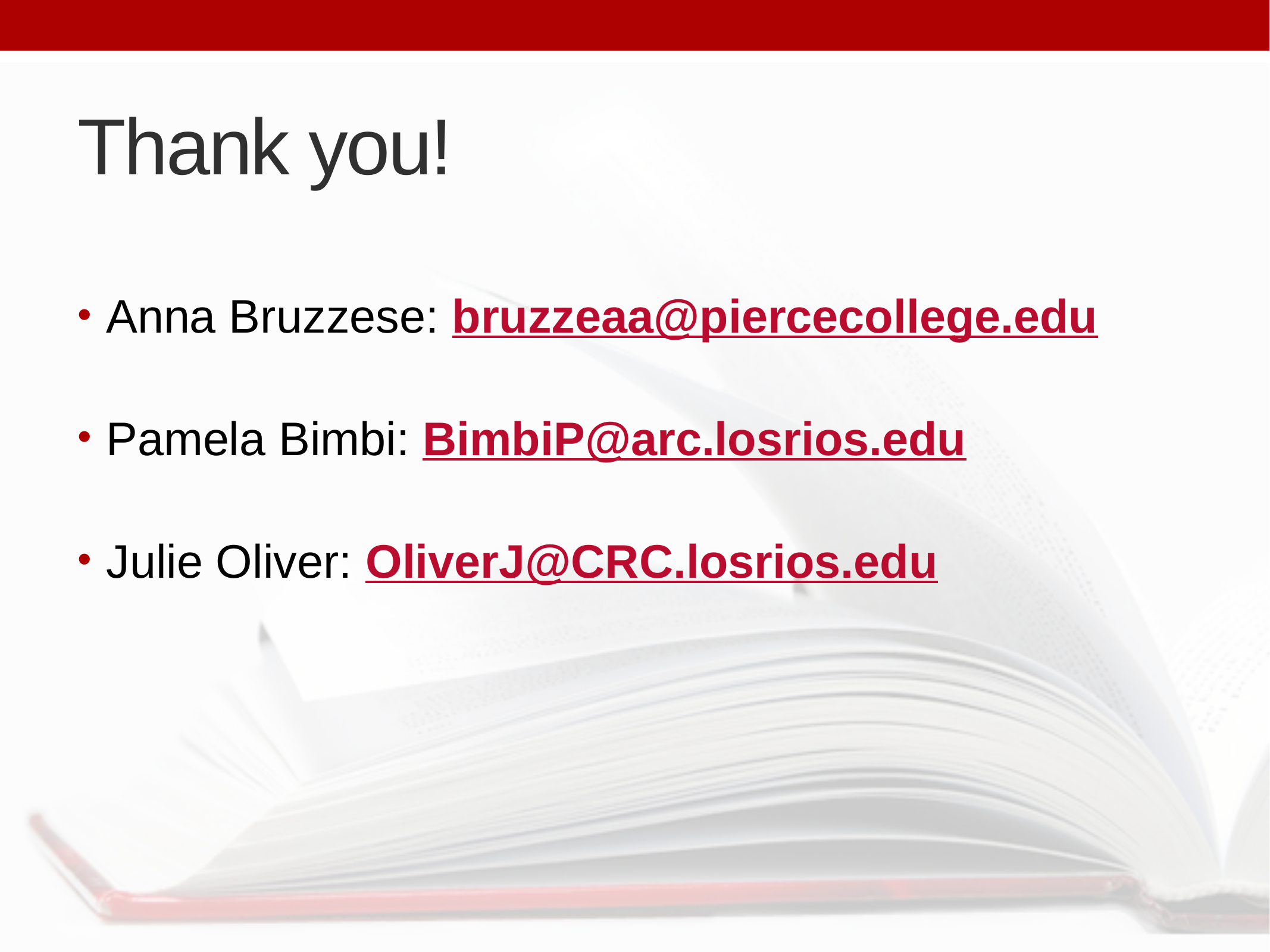

# Thank you!
Anna Bruzzese: bruzzeaa@piercecollege.edu
Pamela Bimbi: BimbiP@arc.losrios.edu
Julie Oliver: OliverJ@CRC.losrios.edu